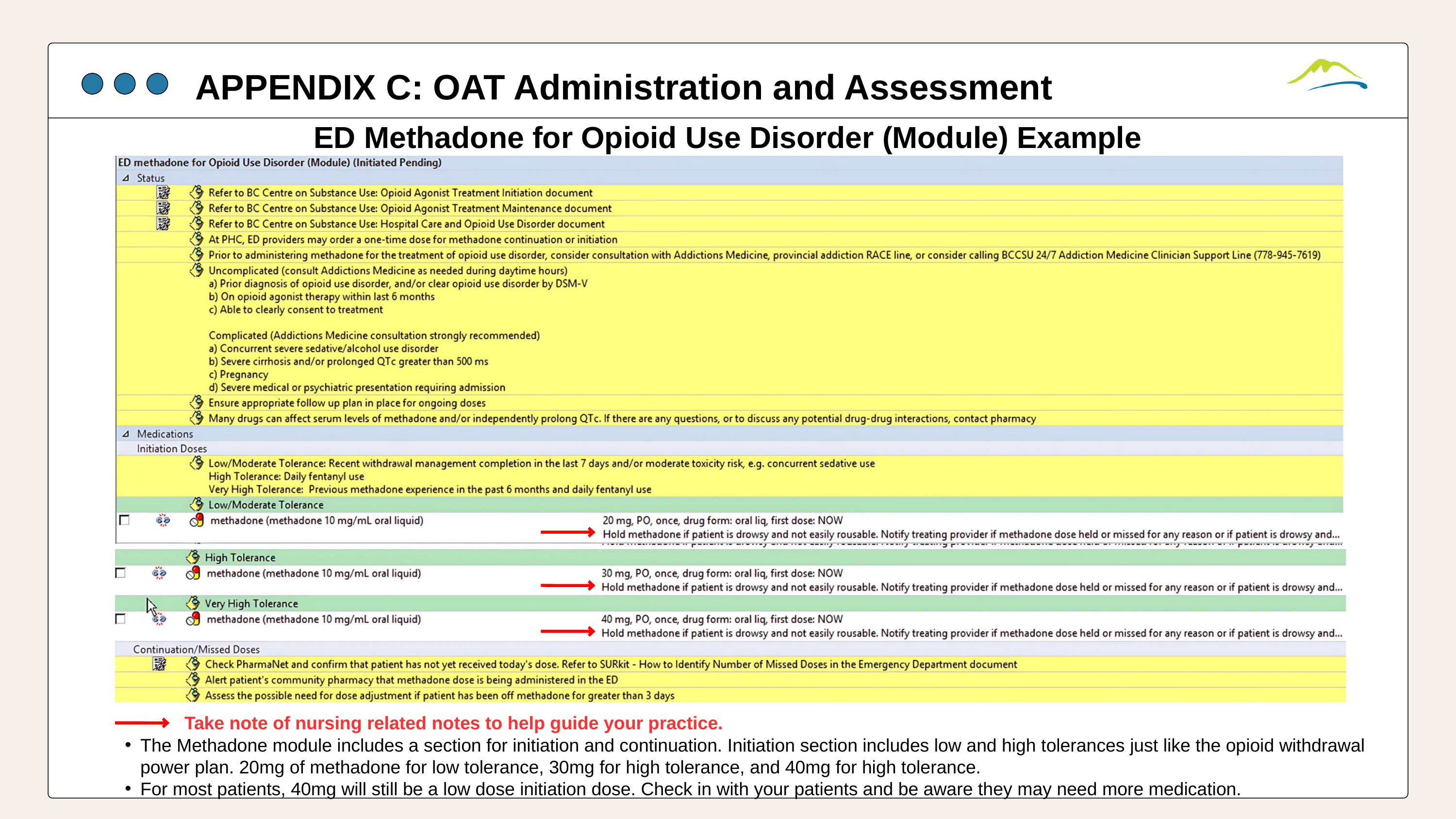

APPENDIX C: OAT Administration and Assessment

ED Methadone for Opioid Use Disorder (Module) Example

Take note of nursing related notes to help guide your practice.

The Methadone module includes a section for initiation and continuation. Initiation section includes low and high tolerances just like the opioid withdrawal power plan. 20mg of methadone for low tolerance, 30mg for high tolerance, and 40mg for high tolerance.
For most patients, 40mg will still be a low dose initiation dose. Check in with your patients and be aware they may need more medication.